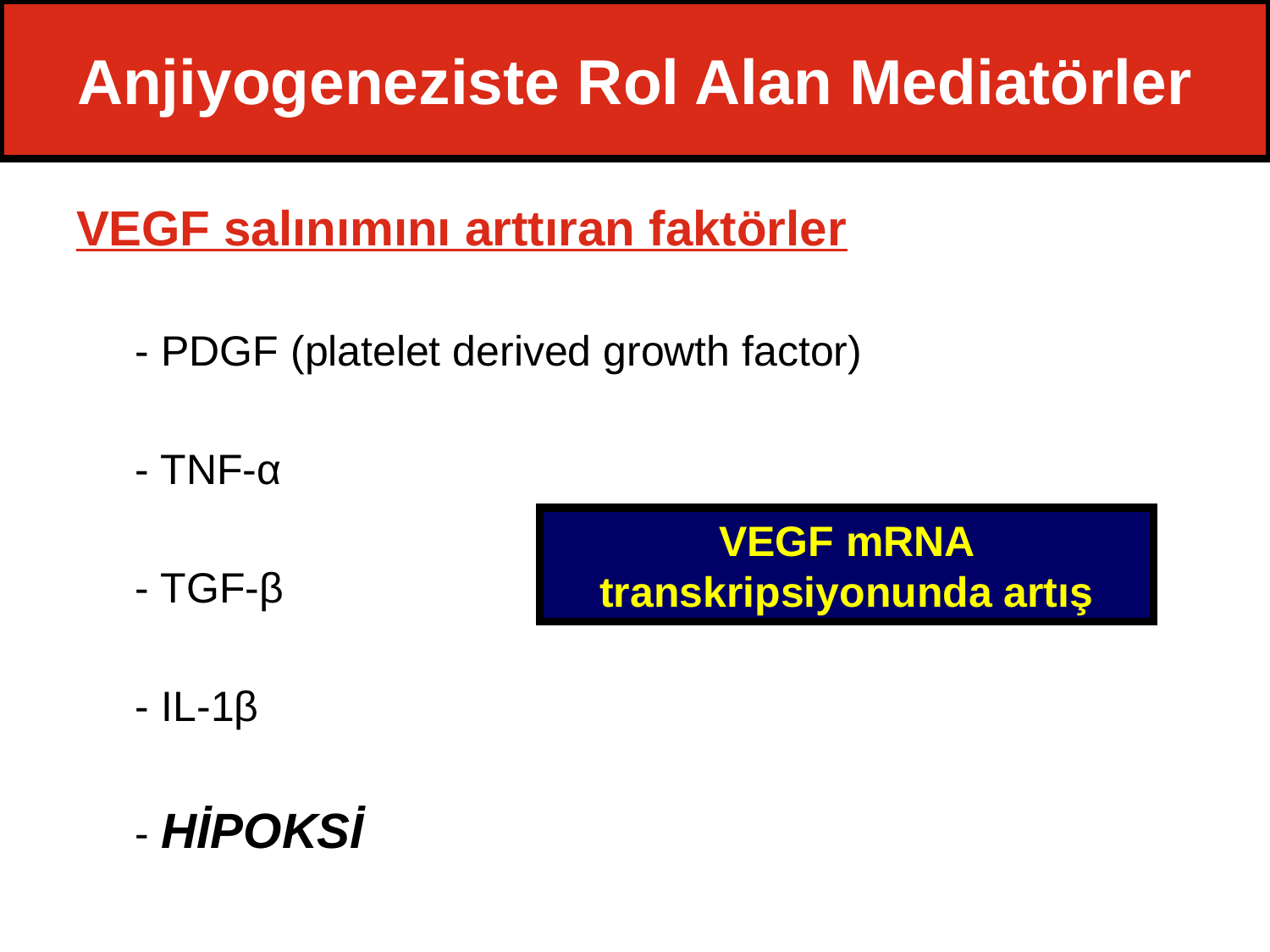

# Anjiyogeneziste Rol Alan Mediatörler
VEGF salınımını arttıran faktörler

     - PDGF (platelet derived growth factor)

     - TNF-α

     - TGF-β

     - IL-1β

     - HİPOKSİ

VEGF mRNA transkripsiyonunda artış